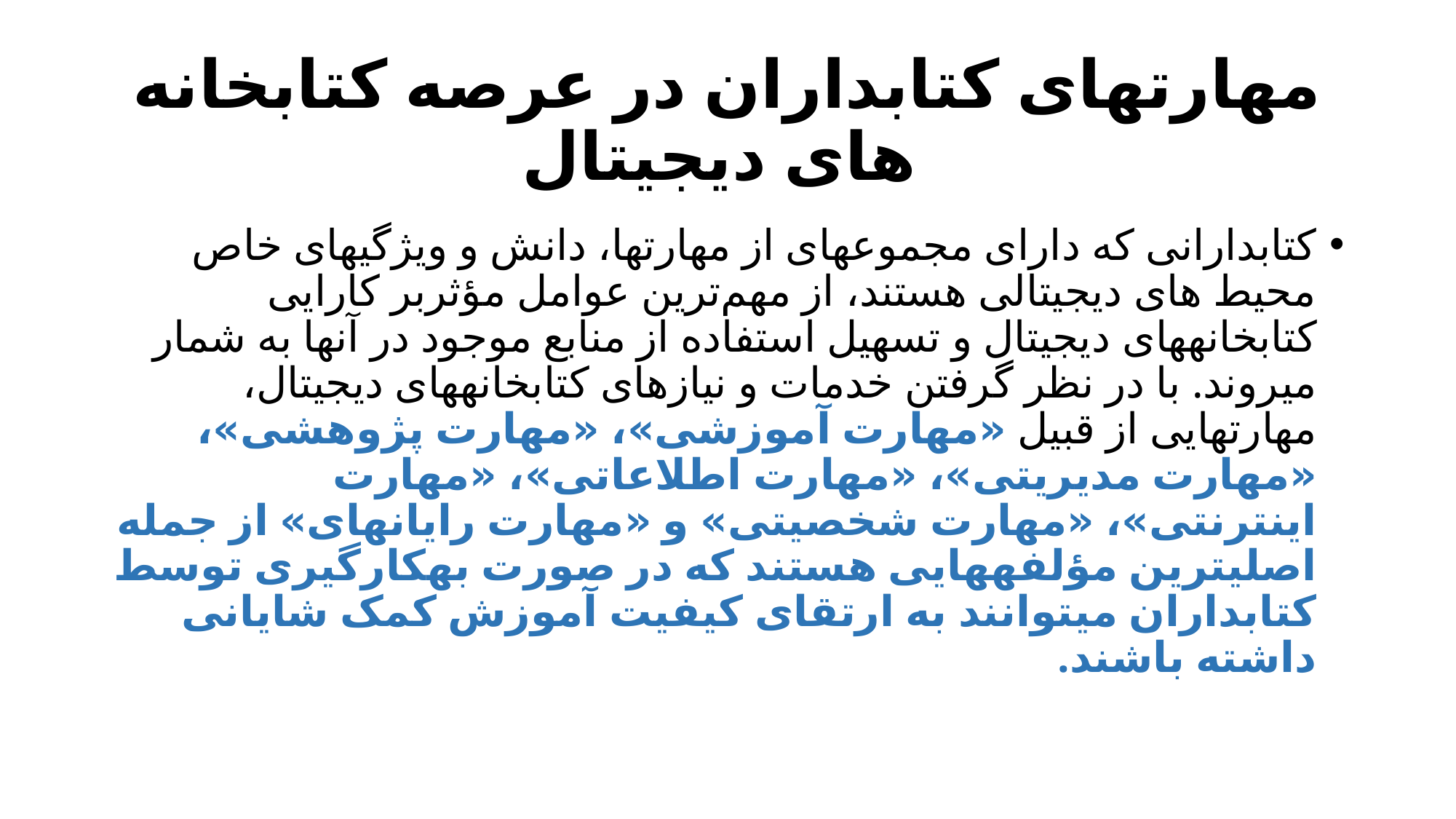

# مهارتهای کتابداران در عرصه کتابخانه های دیجیتال
کتابدارانی که دارای مجموعه‎ای از مهارتها، دانش و ویژگیهای خاص محیط های دیجیتالی هستند، از مهم‌ترین عوامل مؤثربر کارایی کتابخانه‎های دیجیتال و تسهیل استفاده از منابع موجود در آنها به شمار می‎روند. با در نظر گرفتن خدمات و نیاز‎های کتابخانه‎های دیجیتال، مهارتهایی از قبیل «مهارت آموزشی»، «مهارت پژوهشی»، «مهارت مدیریتی»، «مهارت اطلاعاتی»، «مهارت اینترنتی»، «مهارت شخصیتی» و «مهارت رایانه‎ای» از جمله اصلی‎ترین مؤلفه‎هایی هستند که در صورت به‎کارگیری توسط کتابداران می‎توانند به ارتقای کیفیت آموزش کمک شایانی داشته باشند.